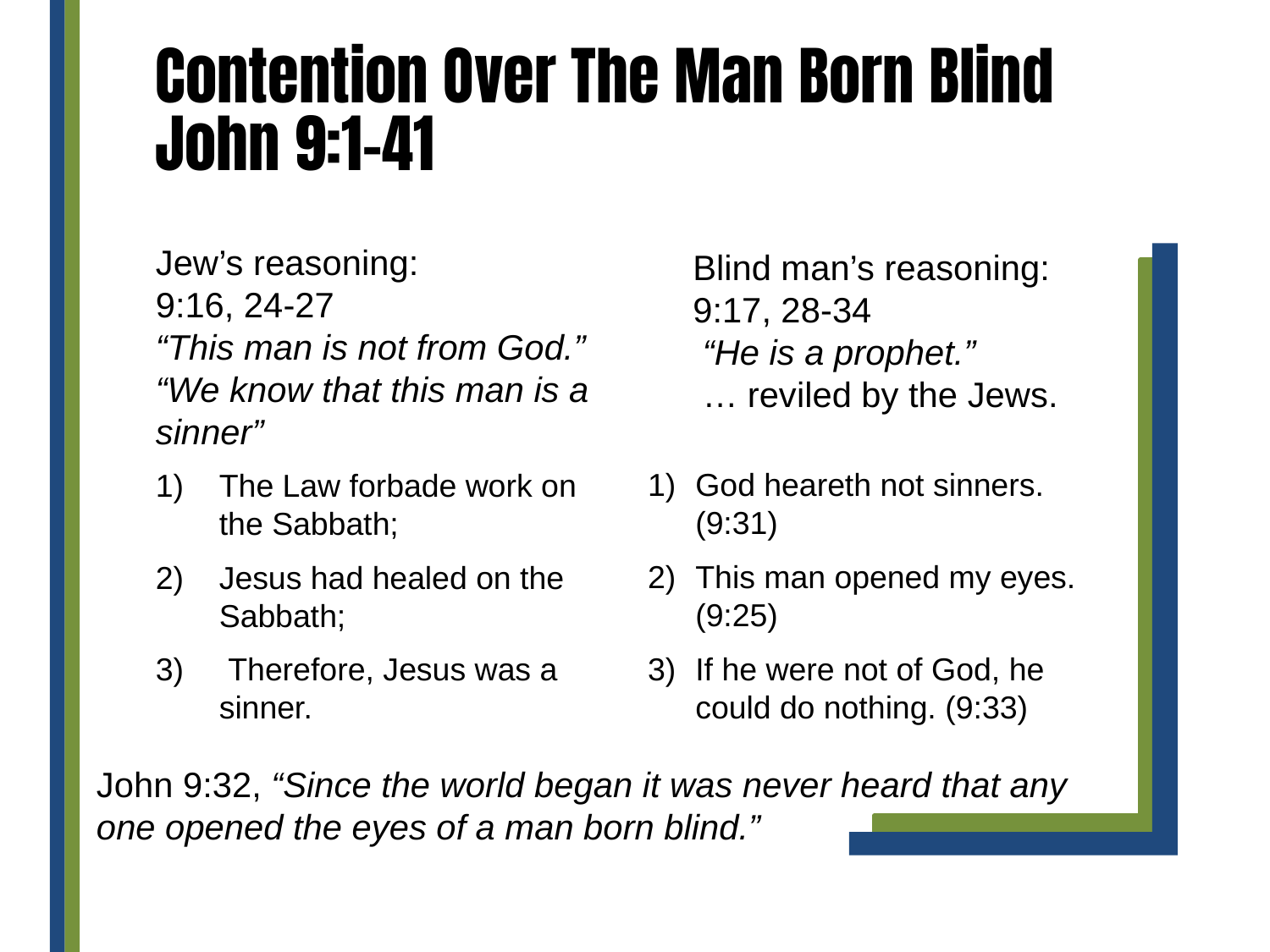

# Contention Over The Man Born Blind John 9:1-41
Jew’s reasoning:
9:16, 24-27
“This man is not from God.”
“We know that this man is a sinner”
Blind man’s reasoning: 9:17, 28-34
 “He is a prophet.”
 … reviled by the Jews.
God heareth not sinners. (9:31)
This man opened my eyes. (9:25)
If he were not of God, he could do nothing. (9:33)
The Law forbade work on the Sabbath;
Jesus had healed on the Sabbath;
 Therefore, Jesus was a sinner.
John 9:32, “Since the world began it was never heard that any one opened the eyes of a man born blind.”